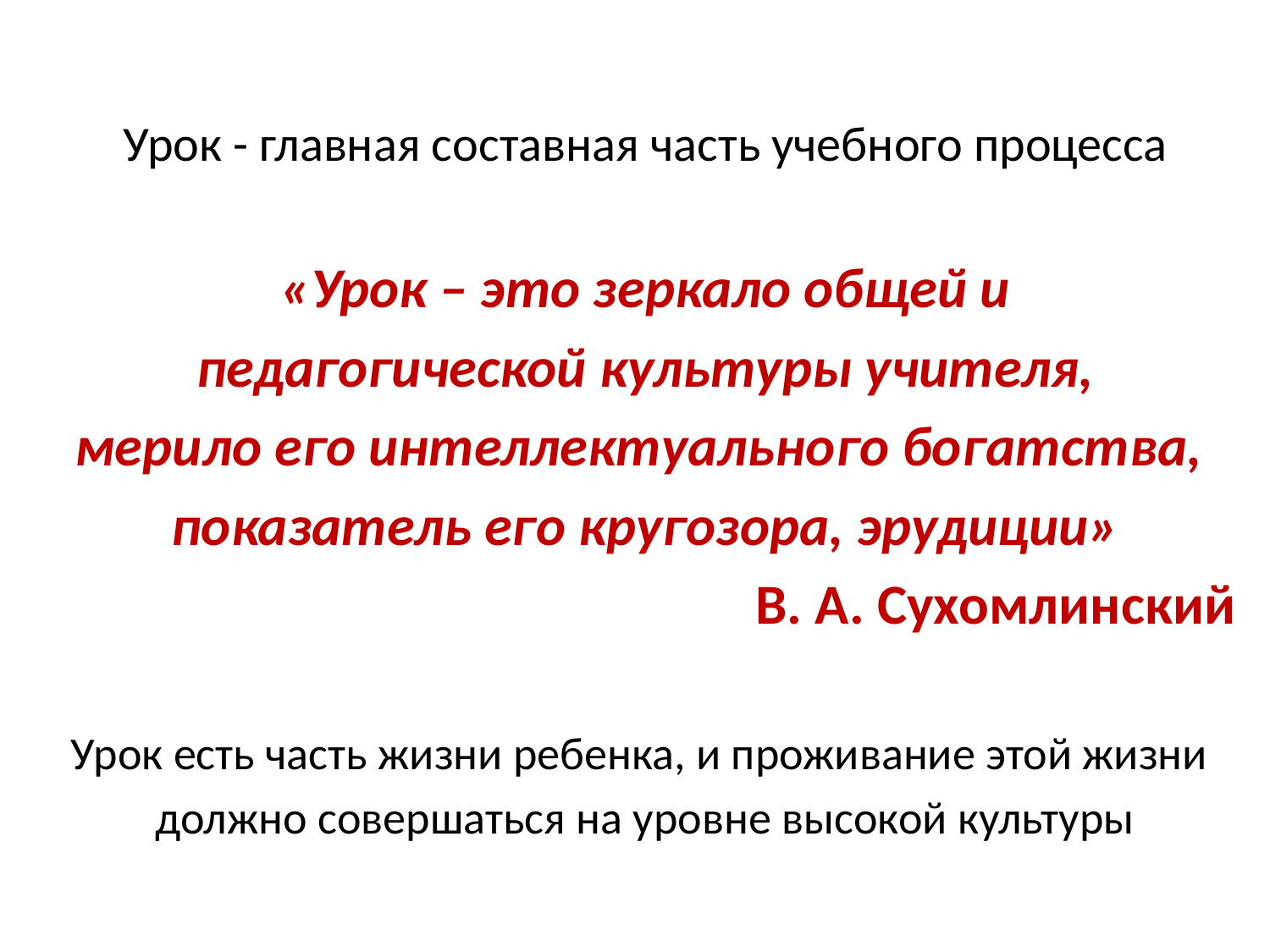

Урок - главная составная часть учебного процесса

«Урок – это зеркало общей и
 педагогической культуры учителя,
мерило его интеллектуального богатства,
показатель его кругозора, эрудиции»
В. А. Сухомлинский

Урок есть часть жизни ребенка, и проживание этой жизни
должно совершаться на уровне высокой культуры